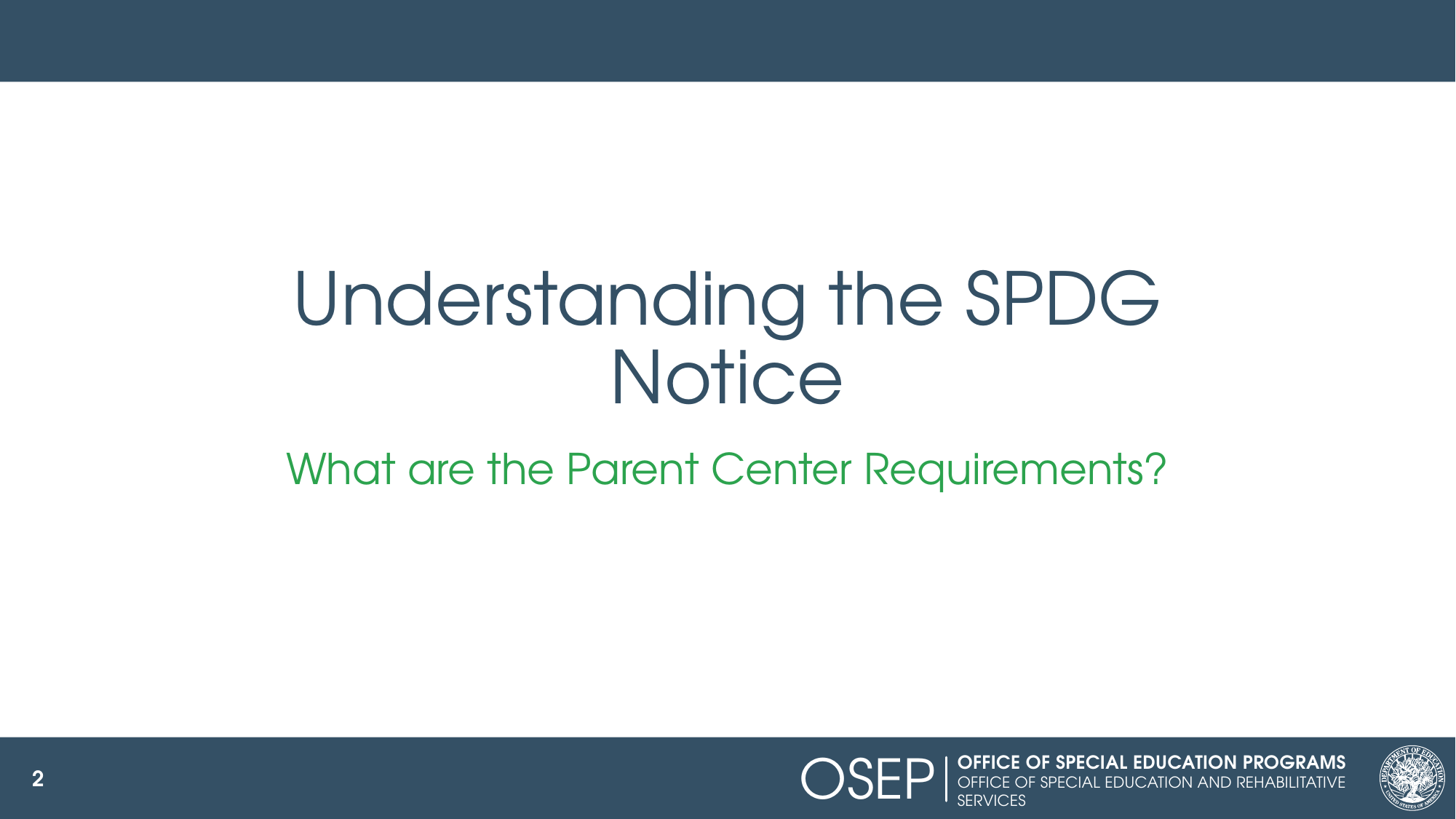

# Understanding the SPDG Notice
What are the Parent Center Requirements?
2